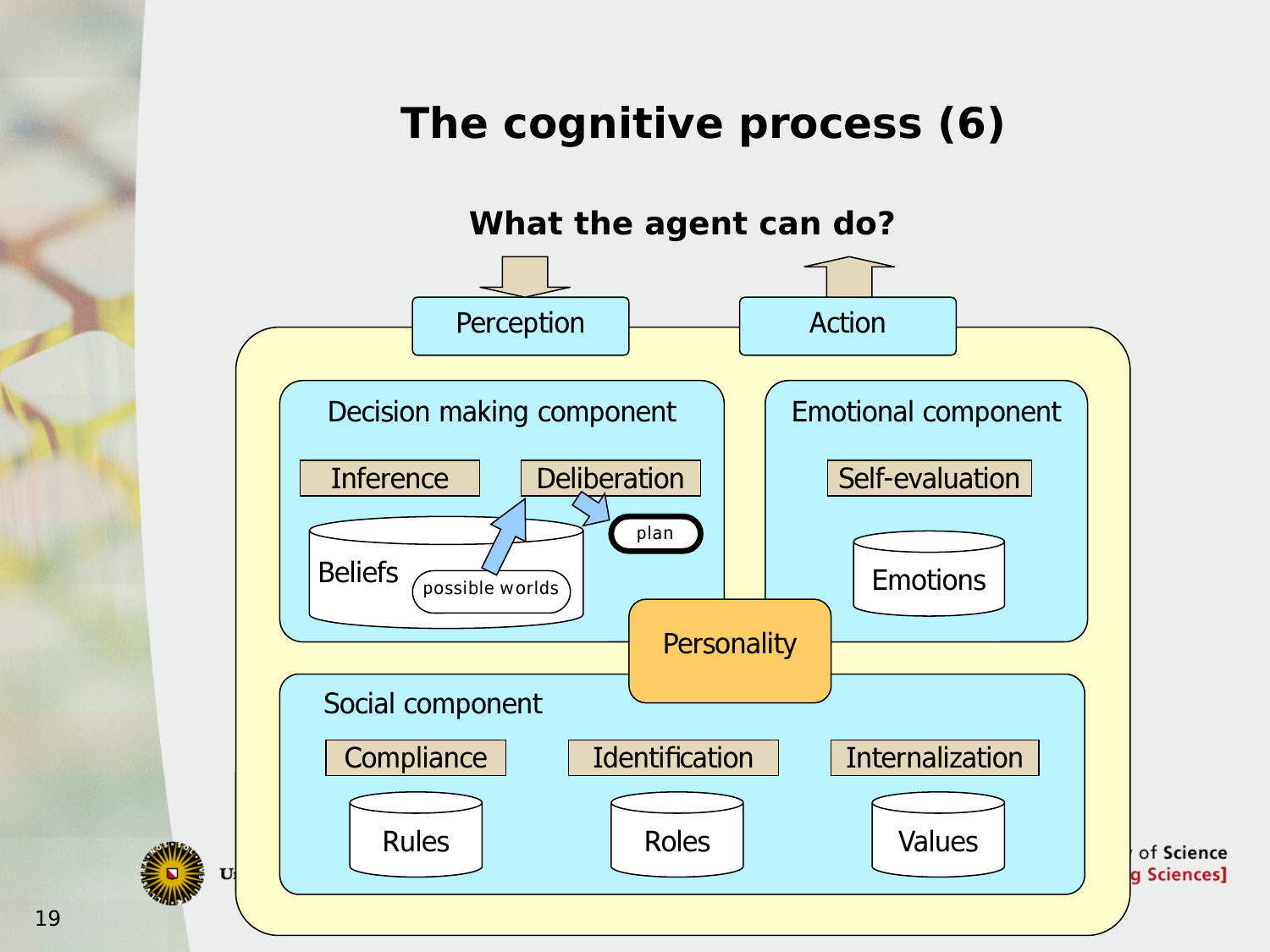

# The cognitive process (6)
What the agent can do?

Perception
Action

Decision making component
Emotional component
Inference
Deliberation
Self-evaluation

 Beliefs
plan
Emotions
possible worlds

Personality
   Social component
Compliance
Identification
Internalization
Rules
Roles
Values